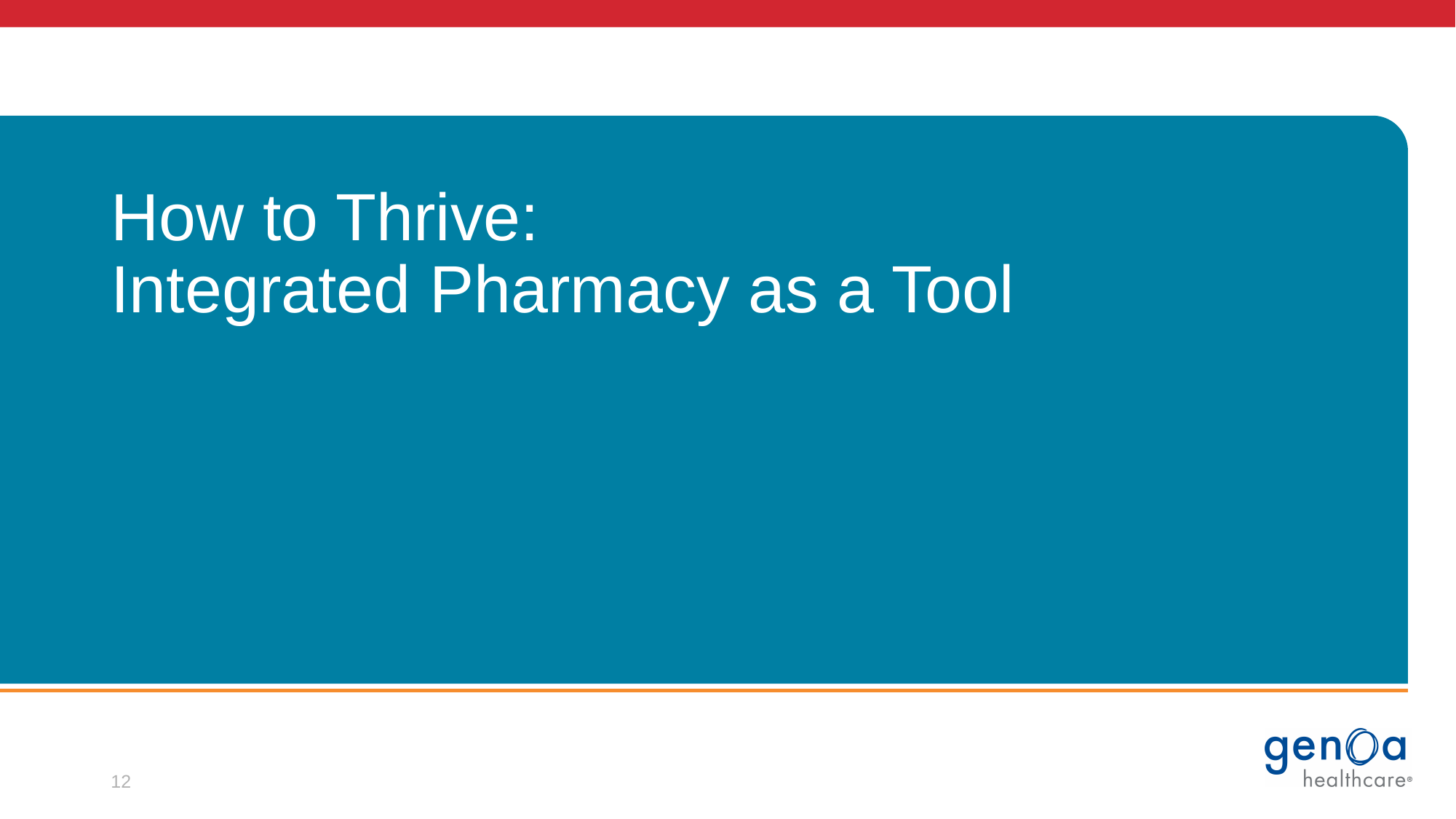

# How to Thrive: Integrated Pharmacy as a Tool
12